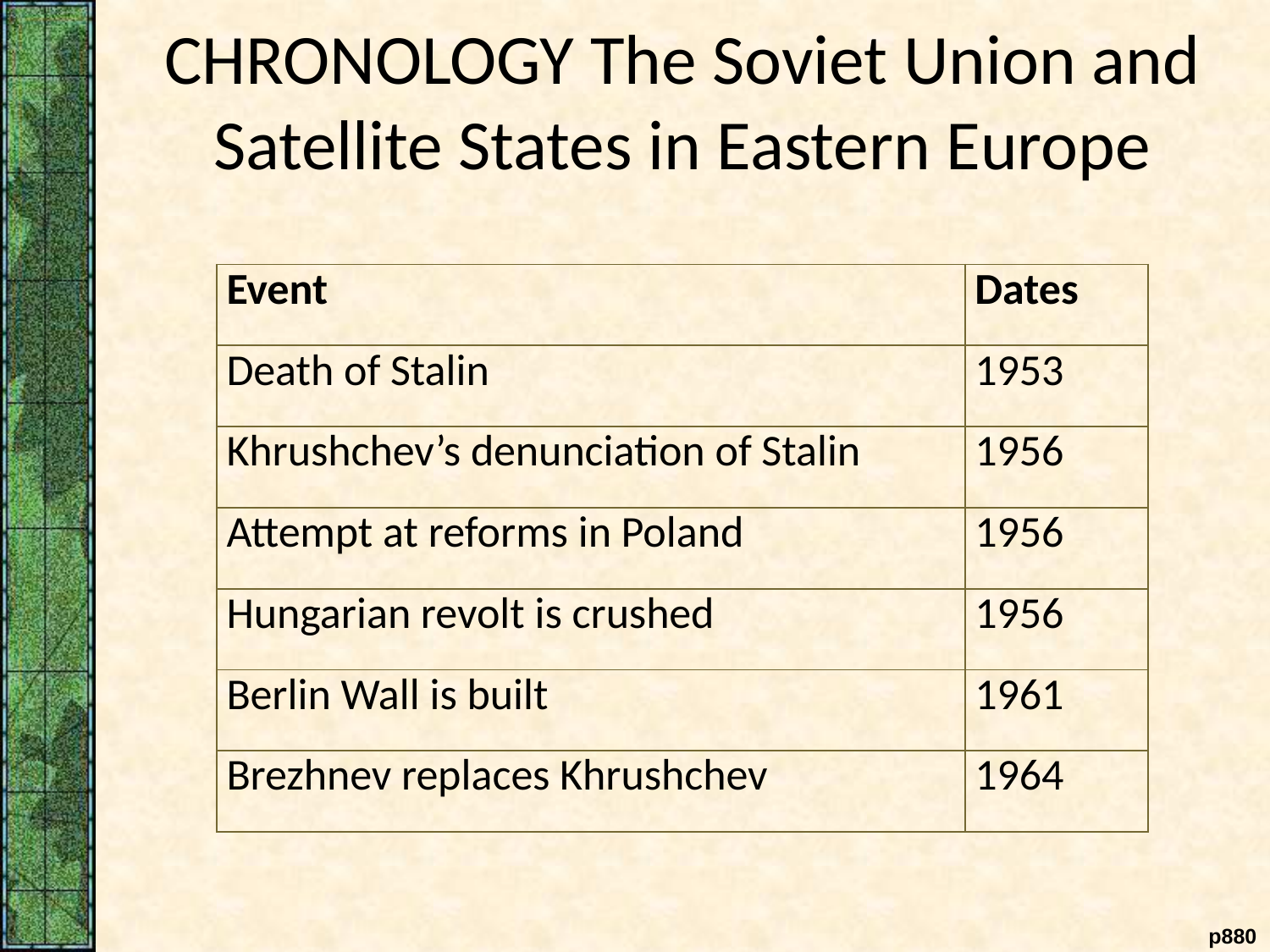

CHRONOLOGY The Soviet Union and Satellite States in Eastern Europe
| Event | Dates |
| --- | --- |
| Death of Stalin | 1953 |
| Khrushchev’s denunciation of Stalin | 1956 |
| Attempt at reforms in Poland | 1956 |
| Hungarian revolt is crushed | 1956 |
| Berlin Wall is built | 1961 |
| Brezhnev replaces Khrushchev | 1964 |
 p880